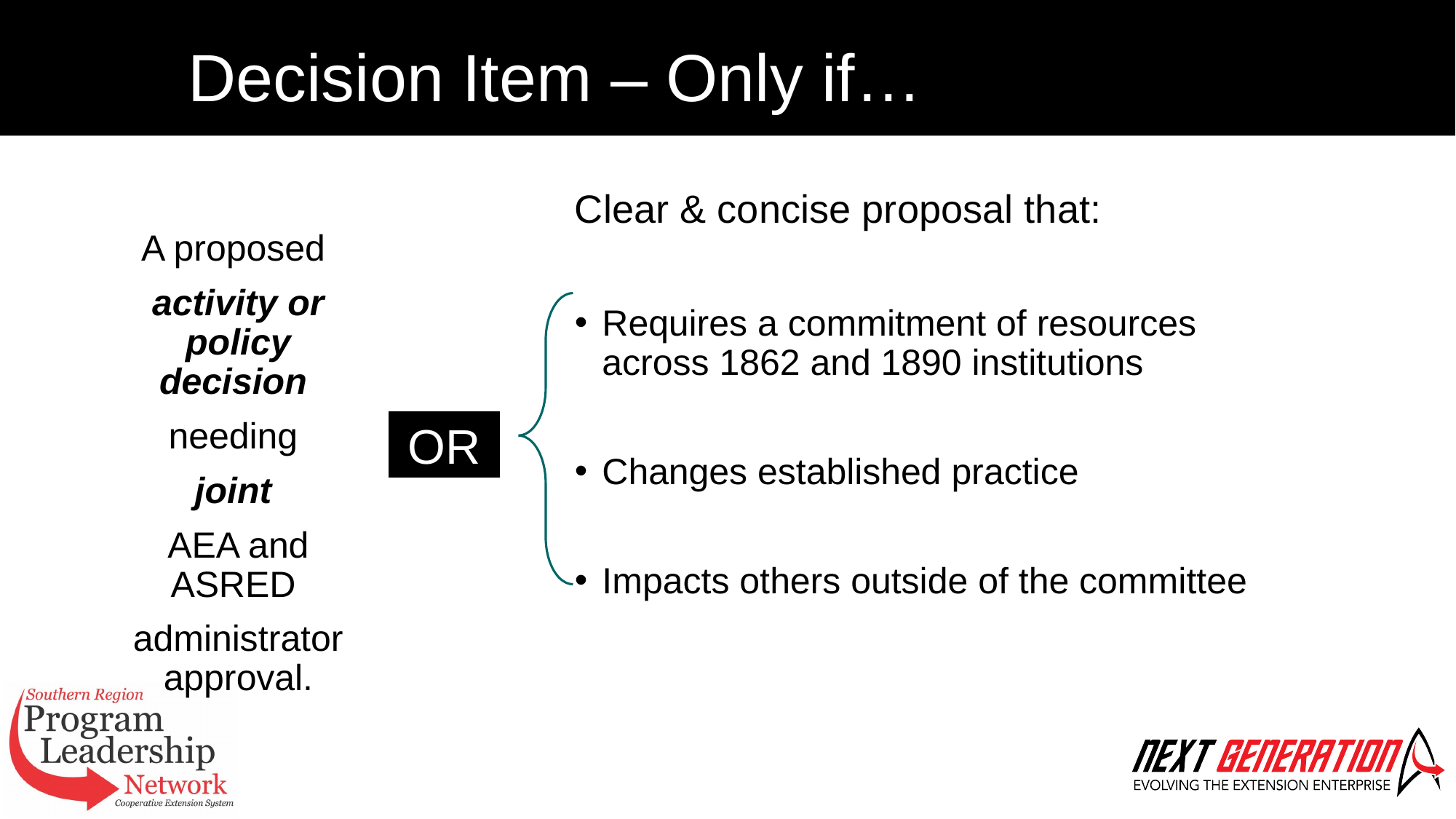

# Decision Item – Only if…
Clear & concise proposal that:

Requires a commitment of resources across 1862 and 1890 institutions

Changes established practice

Impacts others outside of the committee

A proposed
activity or policy decision
needing
joint
AEA and ASRED
administrator approval.

OR